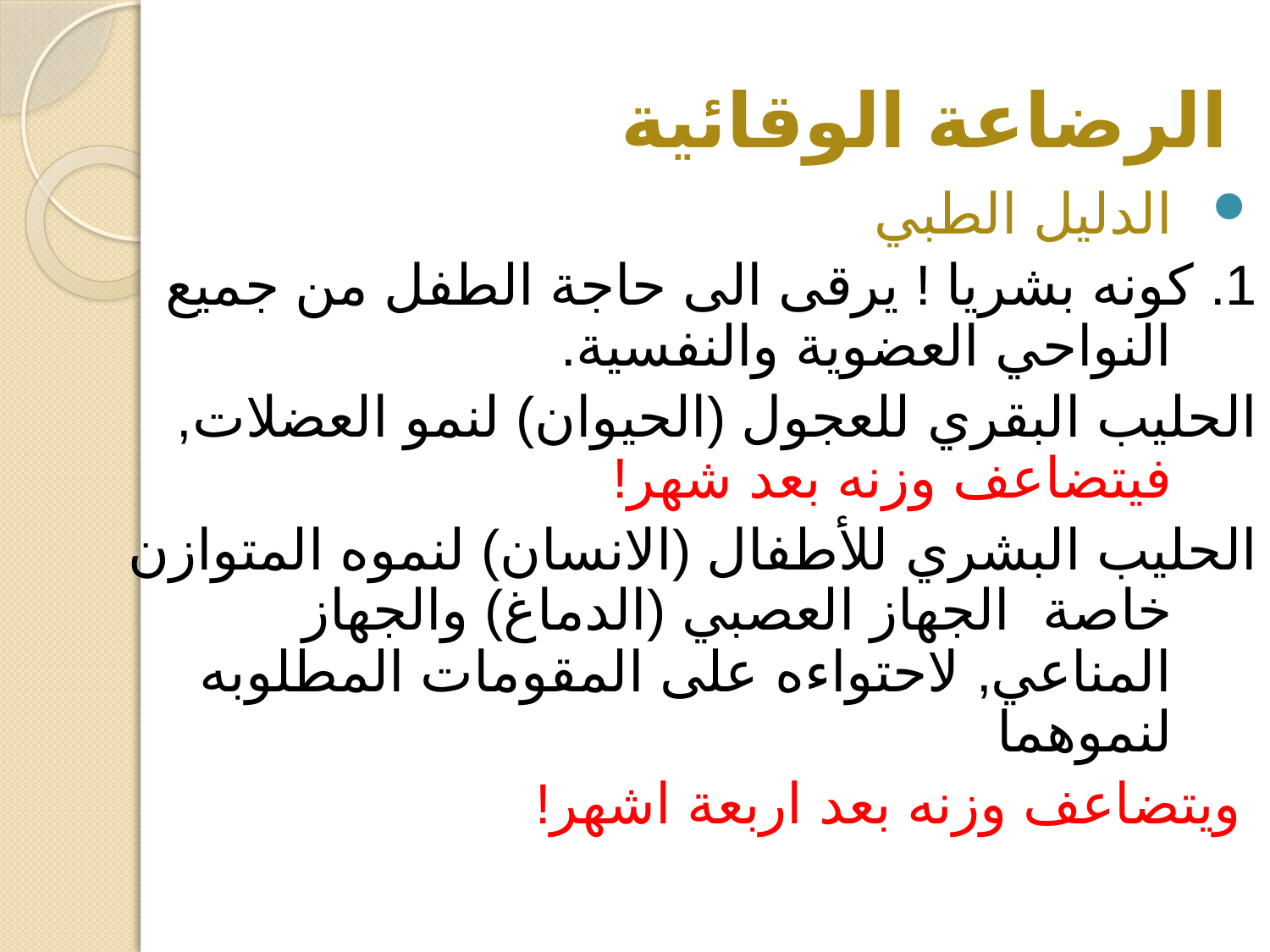

# الرضاعة الوقائية
الدليل الطبي
1. كونه بشريا ! يرقى الى حاجة الطفل من جميع النواحي العضوية والنفسية.
	الحليب البقري للعجول (الحيوان) لنمو العضلات, 	فيتضاعف وزنه بعد شهر!
	الحليب البشري للأطفال (الانسان) لنموه المتوازن خاصة  الجهاز العصبي (الدماغ) والجهاز المناعي, لاحتواءه على المقومات المطلوبه لنموهما
 	ويتضاعف وزنه بعد اربعة اشهر!